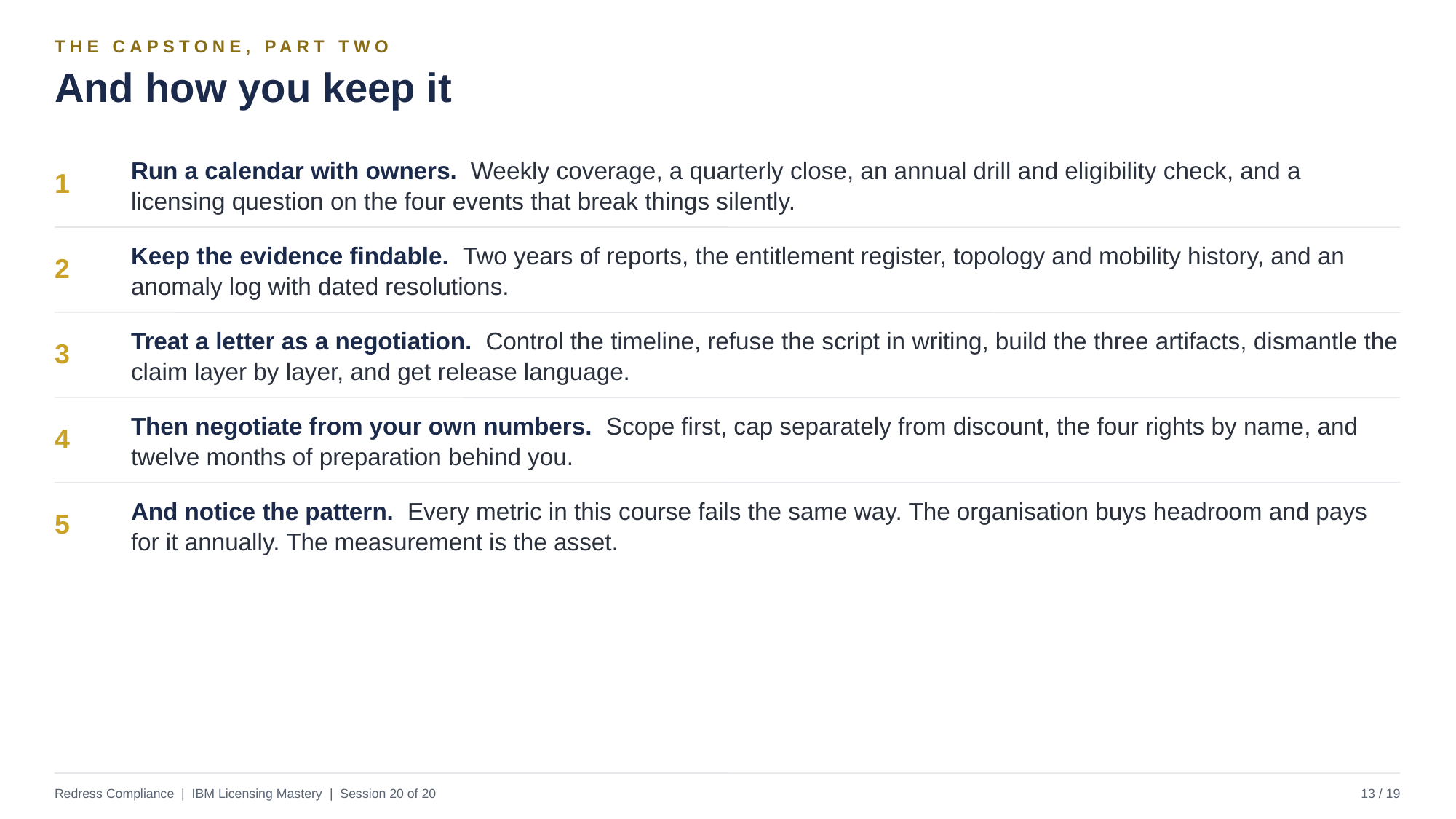

THE CAPSTONE, PART TWO
And how you keep it
Run a calendar with owners.  Weekly coverage, a quarterly close, an annual drill and eligibility check, and a licensing question on the four events that break things silently.
1

Keep the evidence findable.  Two years of reports, the entitlement register, topology and mobility history, and an anomaly log with dated resolutions.
2

Treat a letter as a negotiation.  Control the timeline, refuse the script in writing, build the three artifacts, dismantle the claim layer by layer, and get release language.
3

Then negotiate from your own numbers.  Scope first, cap separately from discount, the four rights by name, and twelve months of preparation behind you.
4

And notice the pattern.  Every metric in this course fails the same way. The organisation buys headroom and pays for it annually. The measurement is the asset.
5

Redress Compliance  |  IBM Licensing Mastery  |  Session 20 of 20
13 / 19